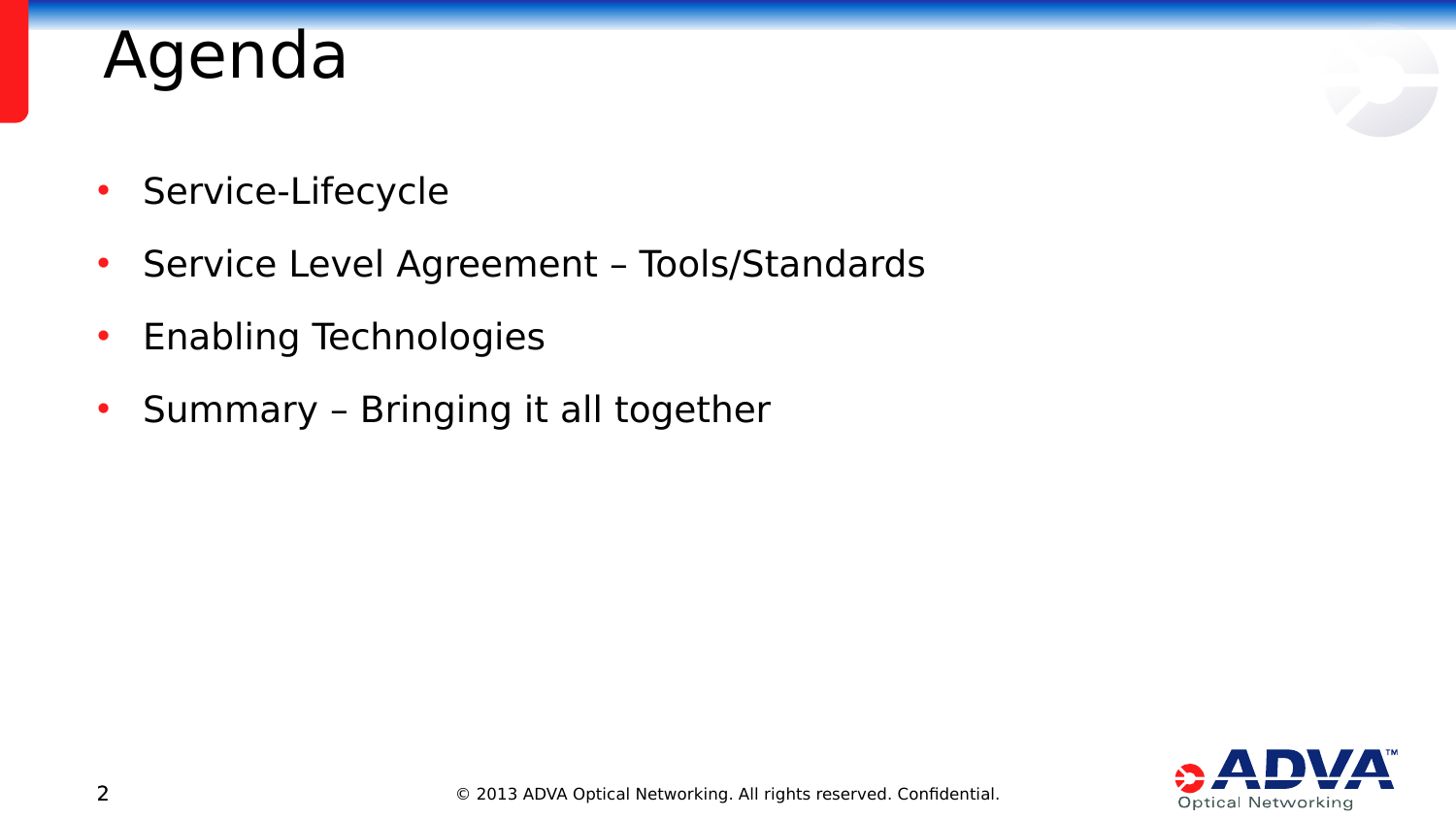

# Agenda
Service-Lifecycle
Service Level Agreement – Tools/Standards
Enabling Technologies
Summary – Bringing it all together